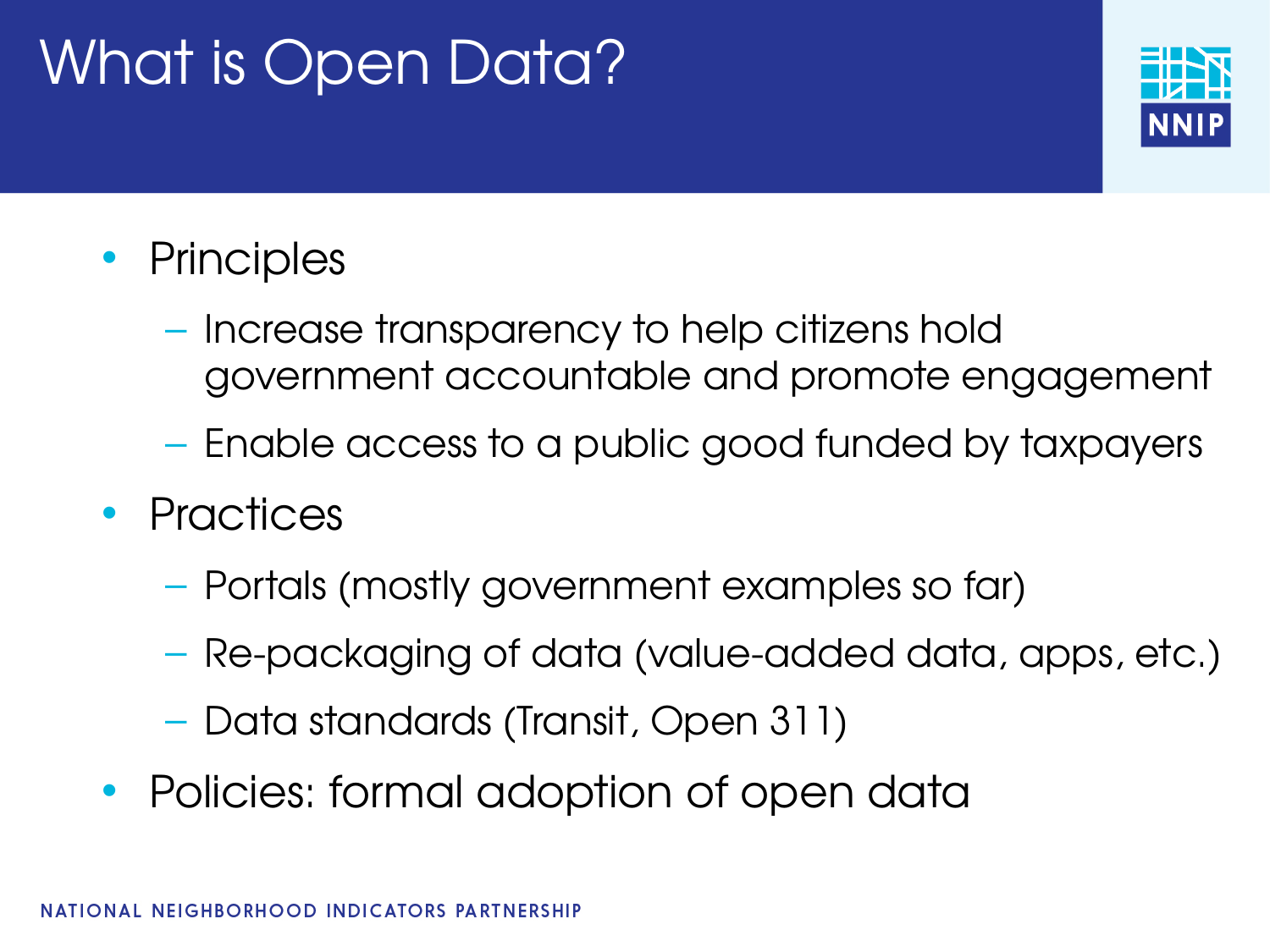

# What is Open Data?
Principles
Increase transparency to help citizens hold government accountable and promote engagement
Enable access to a public good funded by taxpayers
Practices
Portals (mostly government examples so far)
Re-packaging of data (value-added data, apps, etc.)
Data standards (Transit, Open 311)
Policies: formal adoption of open data